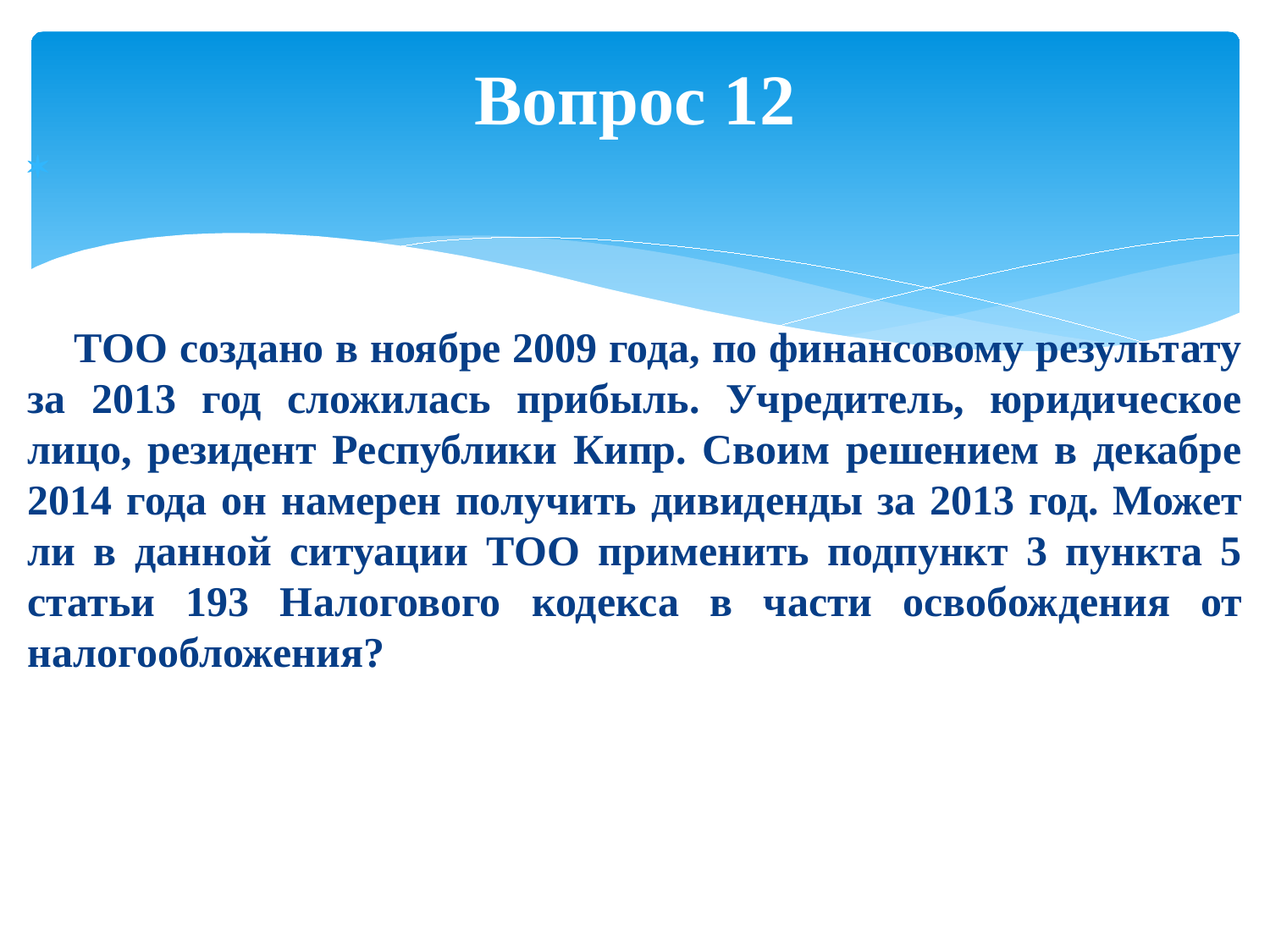

# Вопрос 12

    ТОО создано в ноябре 2009 года, по финансовому результату за 2013 год сложилась прибыль. Учредитель, юридическое лицо, резидент Республики Кипр. Своим решением в декабре 2014 года он намерен получить дивиденды за 2013 год. Может ли в данной ситуации ТОО применить подпункт 3 пункта 5 статьи 193 Налогового кодекса в части освобождения от налогообложения?